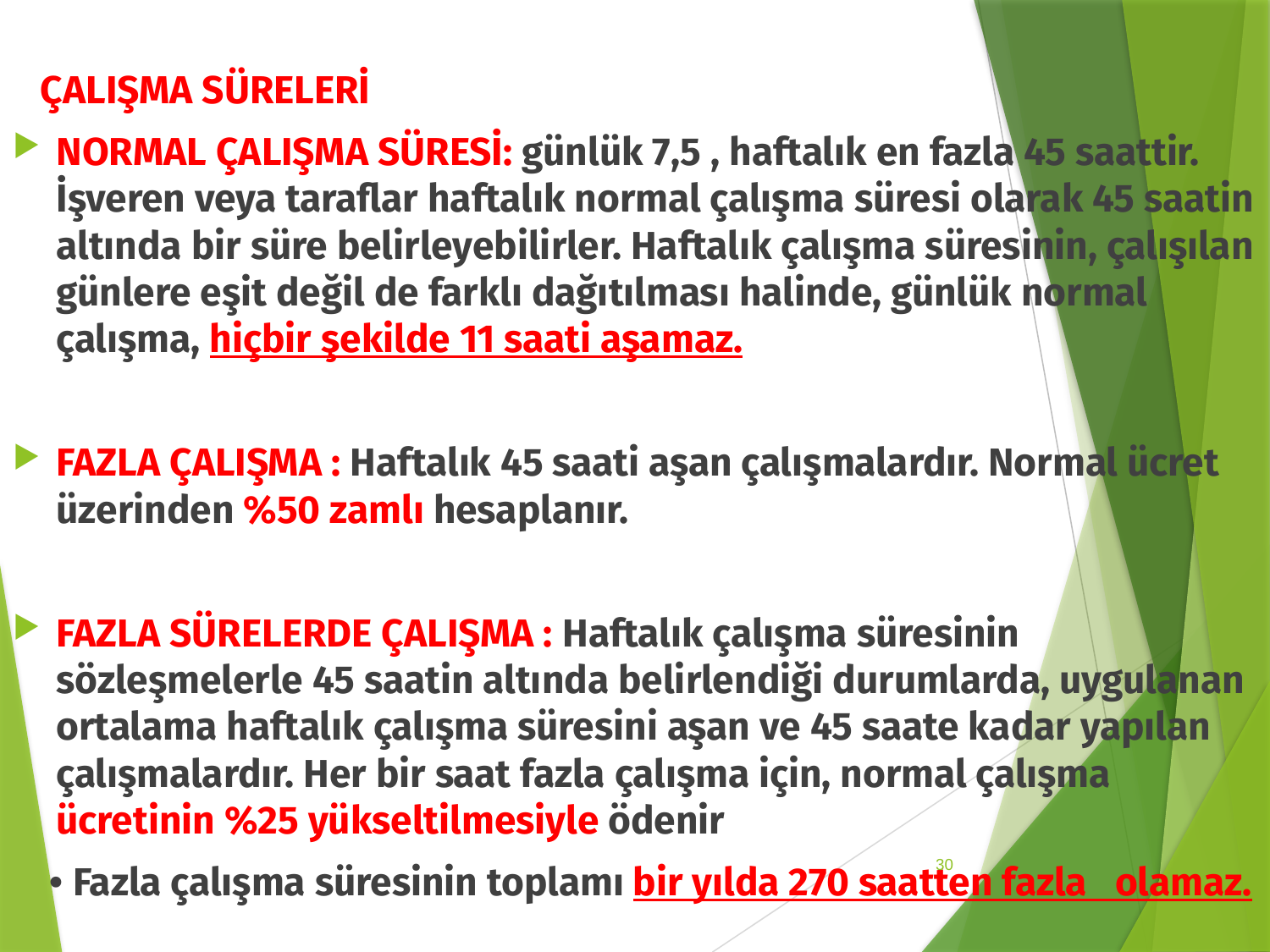

ÇALIŞMA SÜRELERİ
NORMAL ÇALIŞMA SÜRESİ: günlük 7,5 , haftalık en fazla 45 saattir. İşveren veya taraflar haftalık normal çalışma süresi olarak 45 saatin altında bir süre belirleyebilirler. Haftalık çalışma süresinin, çalışılan günlere eşit değil de farklı dağıtılması halinde, günlük normal çalışma, hiçbir şekilde 11 saati aşamaz.

FAZLA ÇALIŞMA : Haftalık 45 saati aşan çalışmalardır. Normal ücret üzerinden %50 zamlı hesaplanır.

FAZLA SÜRELERDE ÇALIŞMA : Haftalık çalışma süresinin sözleşmelerle 45 saatin altında belirlendiği durumlarda, uygulanan ortalama haftalık çalışma süresini aşan ve 45 saate kadar yapılan çalışmalardır. Her bir saat fazla çalışma için, normal çalışma ücretinin %25 yükseltilmesiyle ödenir
    • Fazla çalışma süresinin toplamı bir yılda 270 saatten fazla   olamaz.
30